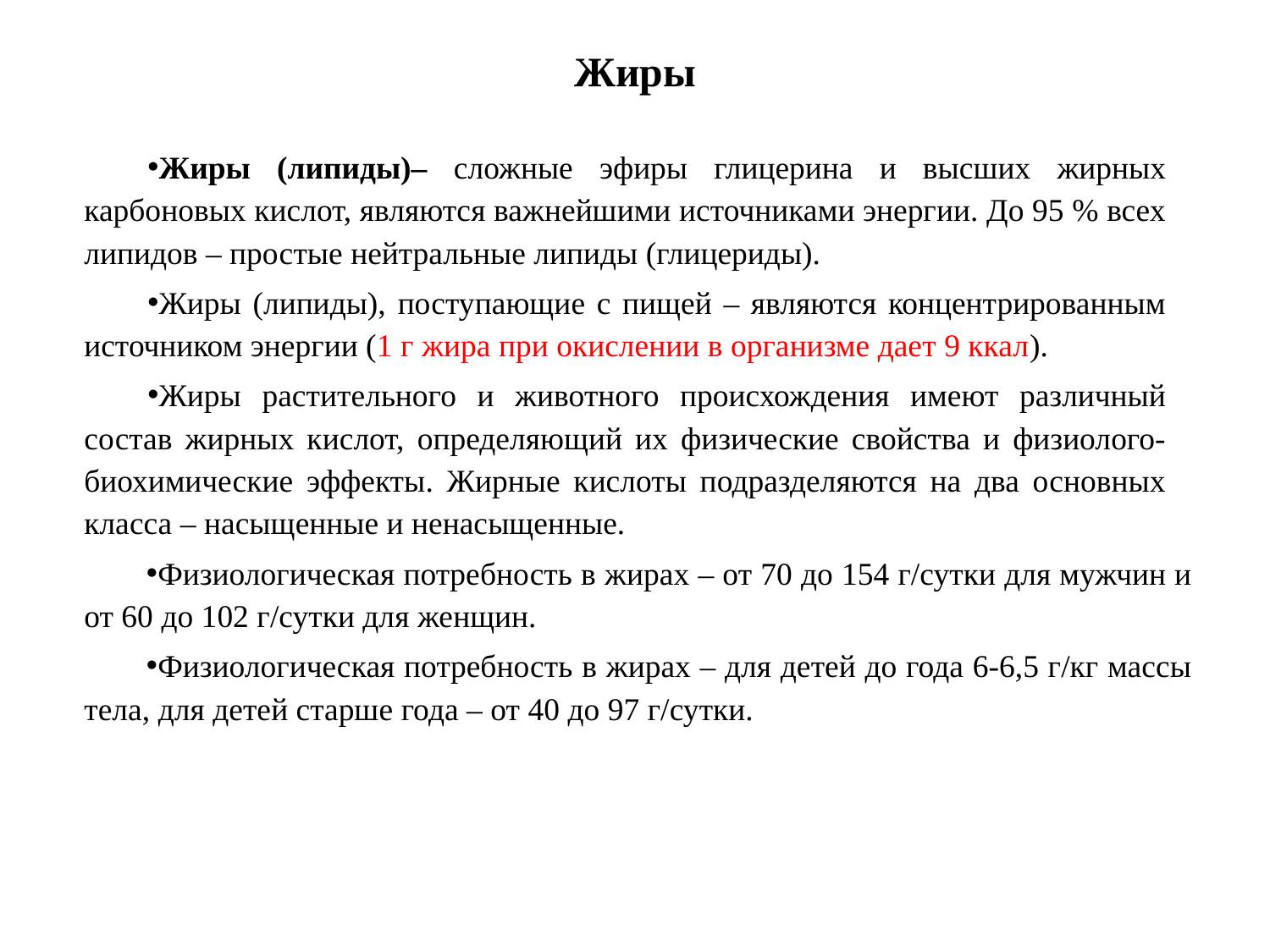

# Жиры
Жиры (липиды)– сложные эфиры глицерина и высших жирных карбоновых кислот, являются важнейшими источниками энергии. До 95 % всех липидов – простые нейтральные липиды (глицериды).
Жиры (липиды), поступающие с пищей – являются концентрированным источником энергии (1 г жира при окислении в организме дает 9 ккал).
Жиры растительного и животного происхождения имеют различный состав жирных кислот, определяющий их физические свойства и физиолого-биохимические эффекты. Жирные кислоты подразделяются на два основных класса – насыщенные и ненасыщенные.
Физиологическая потребность в жирах – от 70 до 154 г/сутки для мужчин и от 60 до 102 г/сутки для женщин.
Физиологическая потребность в жирах – для детей до года 6-6,5 г/кг массы тела, для детей старше года – от 40 до 97 г/сутки.